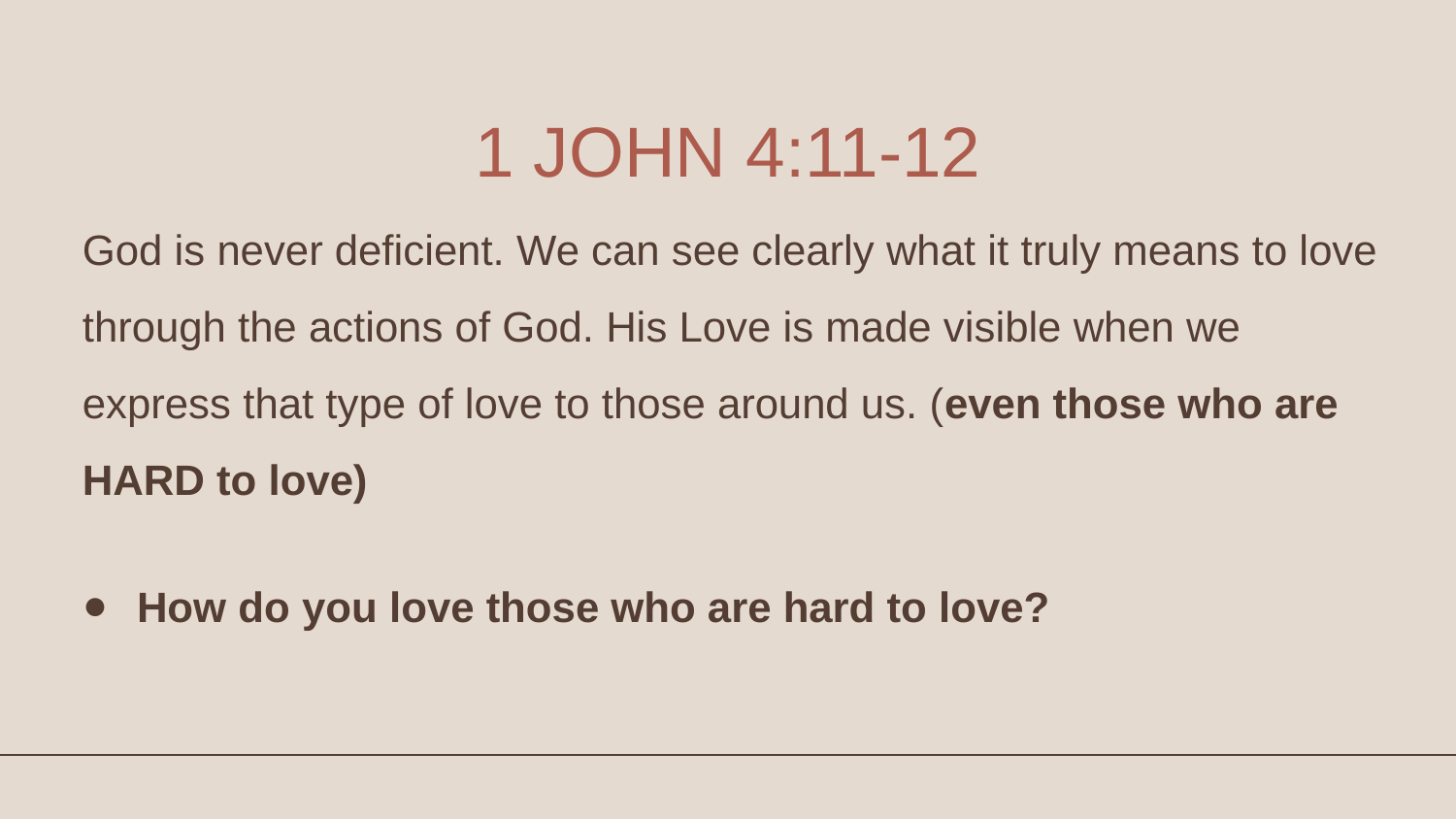

# 1 JOHN 4:11-12
God is never deficient. We can see clearly what it truly means to love through the actions of God. His Love is made visible when we express that type of love to those around us. (even those who are HARD to love)
How do you love those who are hard to love?